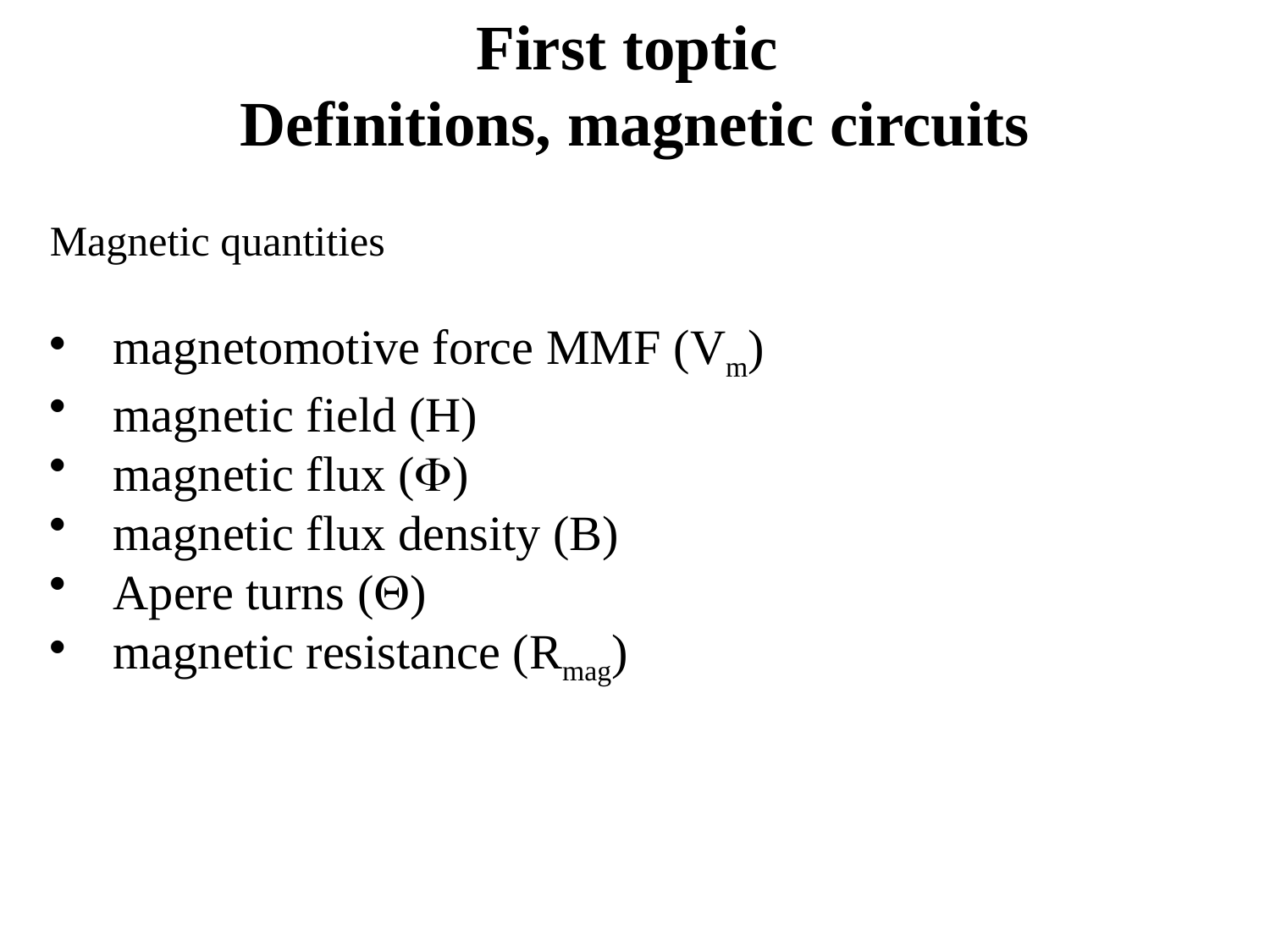

First toptic
Definitions, magnetic circuits

Magnetic quantities

magnetomotive force MMF (Vm)
magnetic field (H)
magnetic flux (Φ)
magnetic flux density (B)
Apere turns (Θ)
magnetic resistance (Rmag)